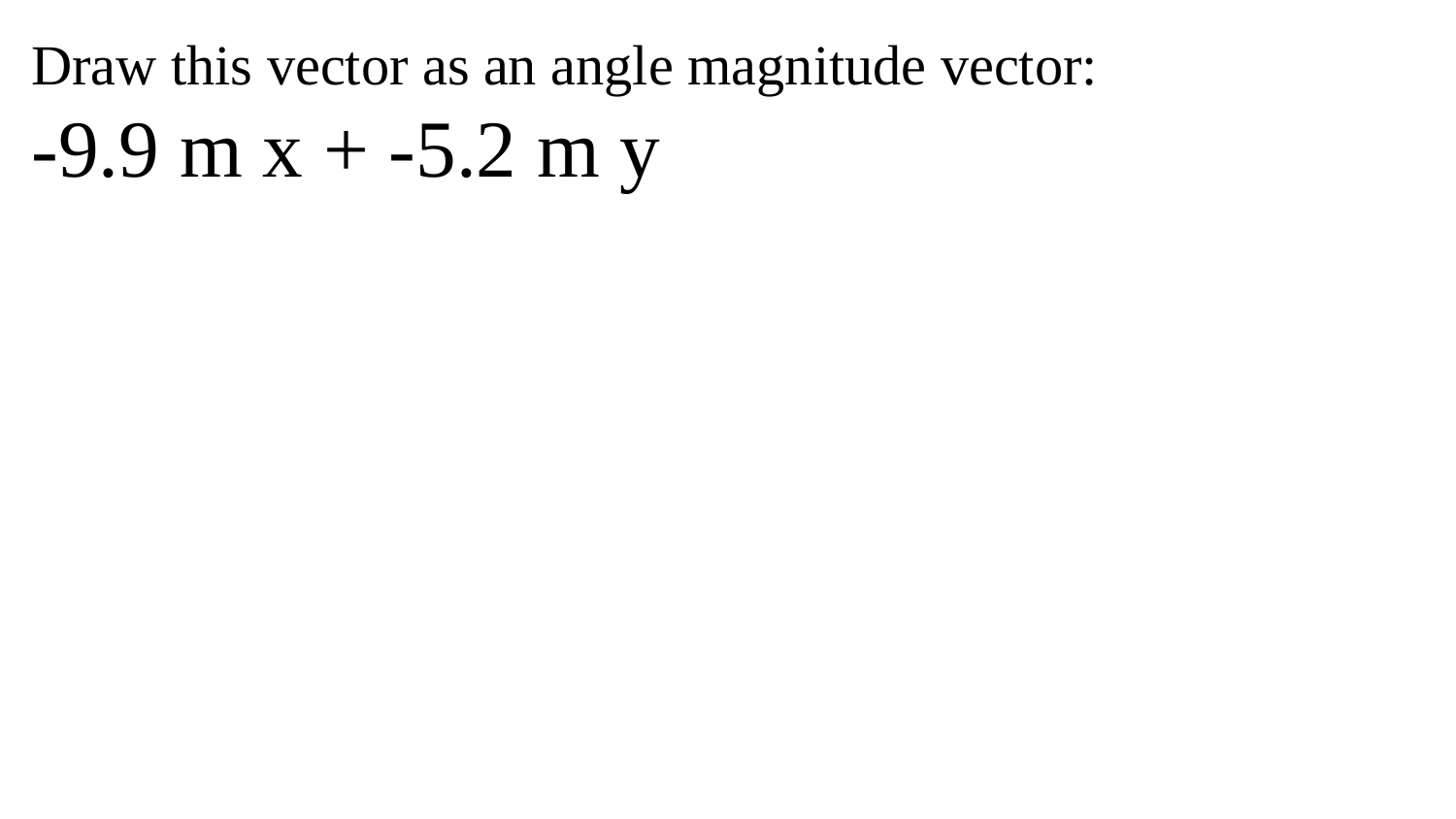

Draw this vector as an angle magnitude vector:
-9.9 m x + -5.2 m y